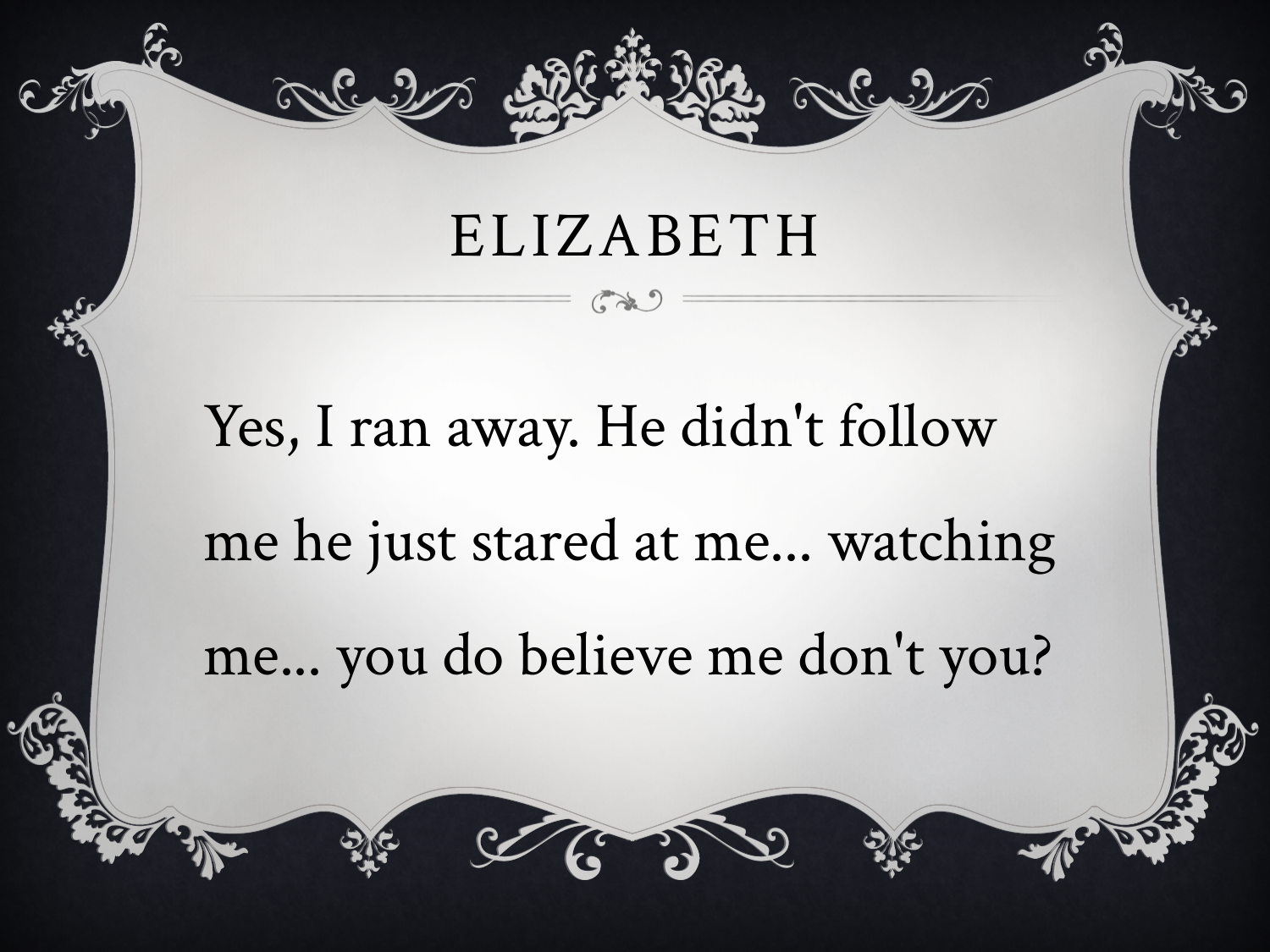

# elizabeth
Yes, I ran away. He didn't follow me he just stared at me... watching me... you do believe me don't you?